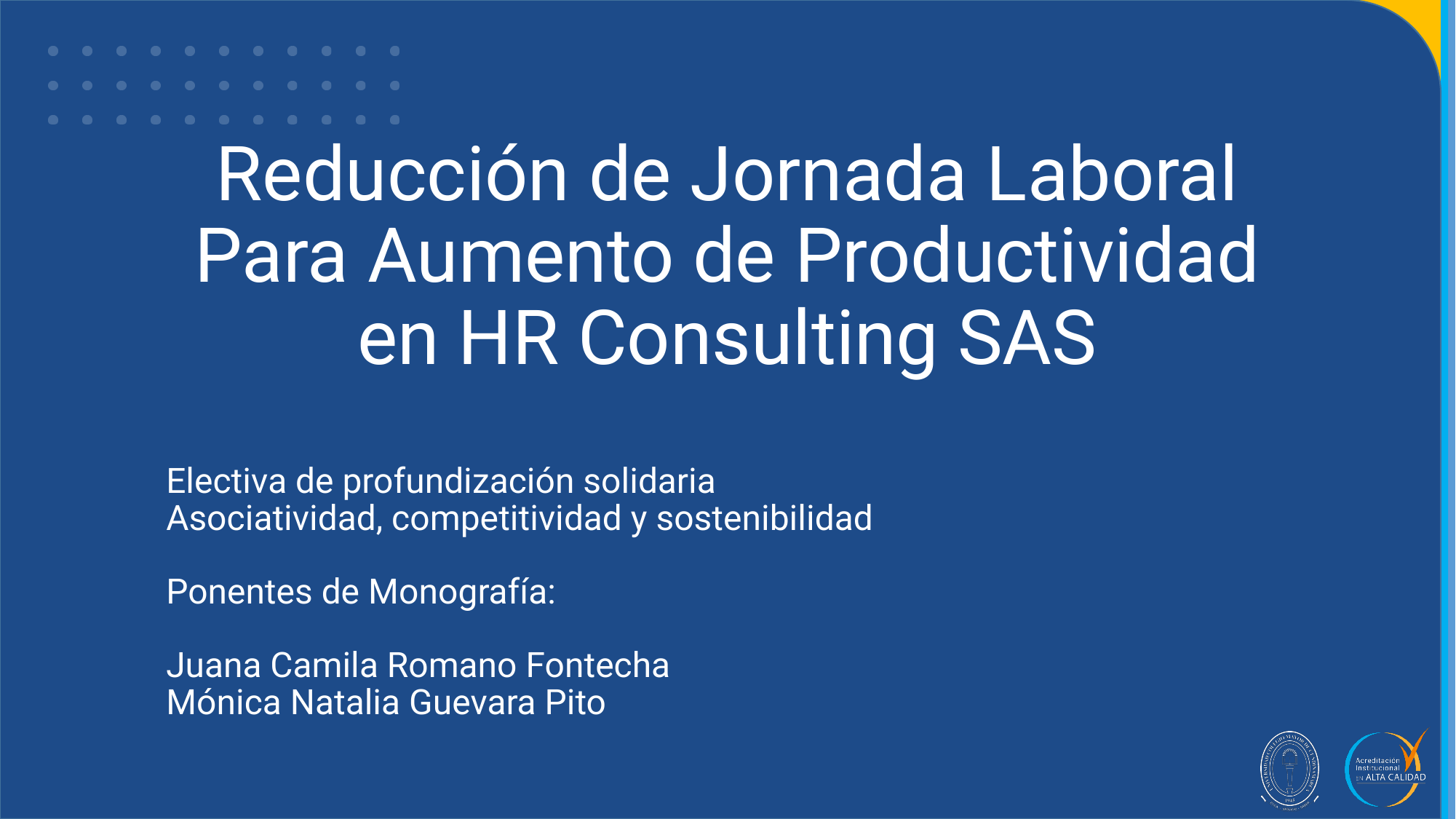

# Reducción de Jornada Laboral Para Aumento de Productividad en HR Consulting SAS
Electiva de profundización solidaria Asociatividad, competitividad y sostenibilidad

Ponentes de Monografía:

Juana Camila Romano Fontecha
Mónica Natalia Guevara Pito